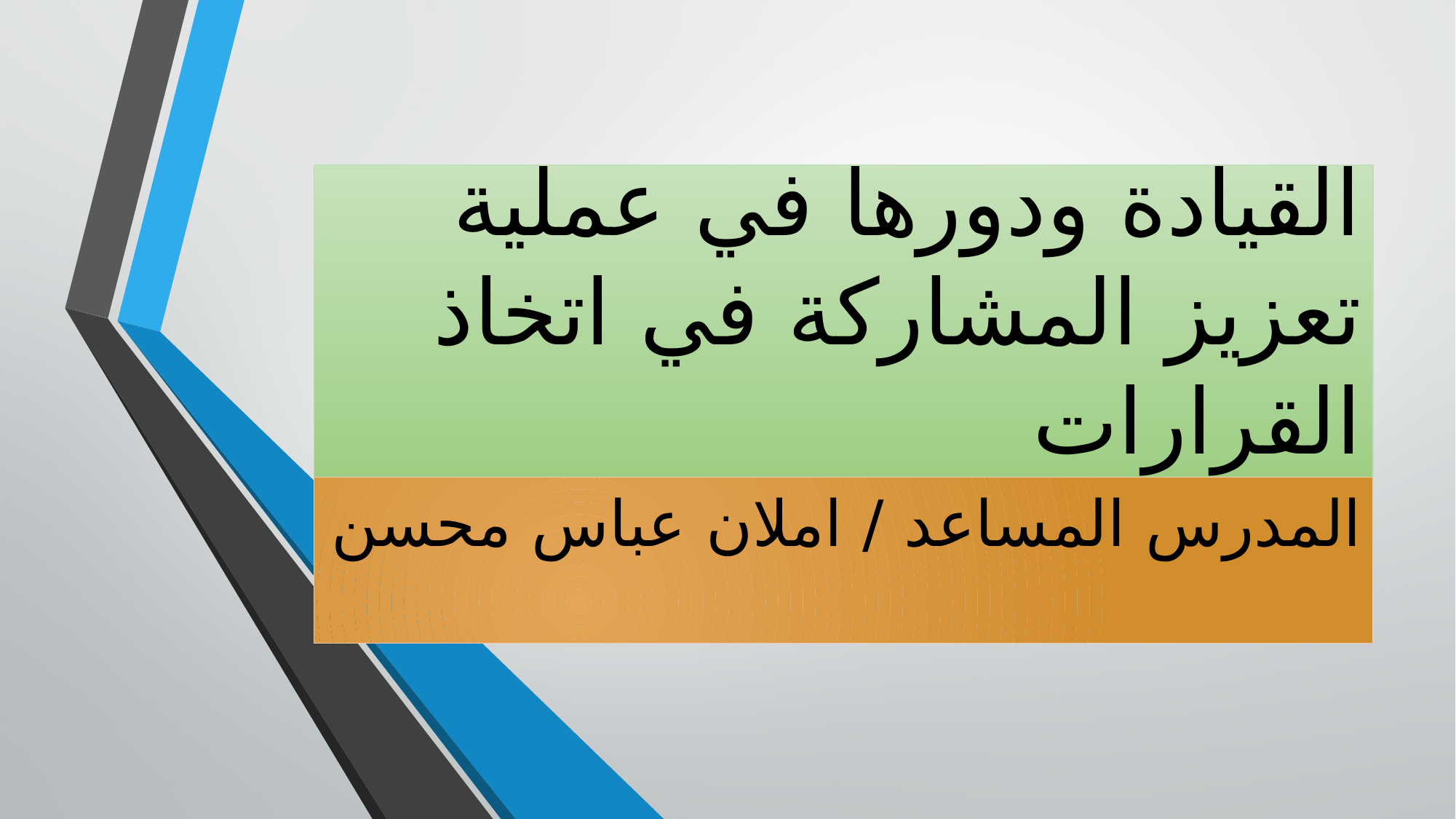

# القيادة ودورها في عملية تعزيز المشاركة في اتخاذ القرارات
المدرس المساعد / املان عباس محسن